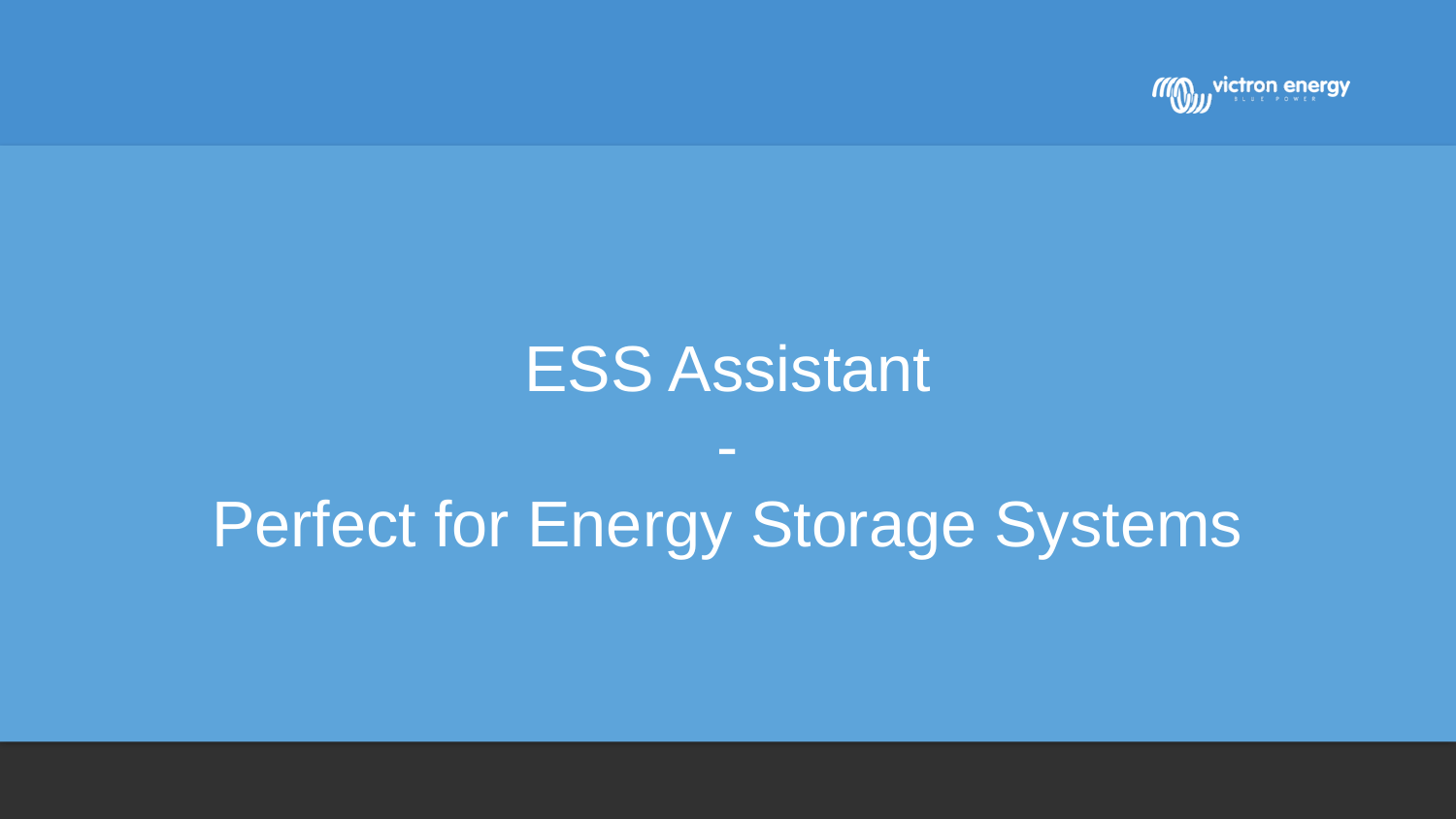

# ESS Assistant - Perfect for Energy Storage Systems